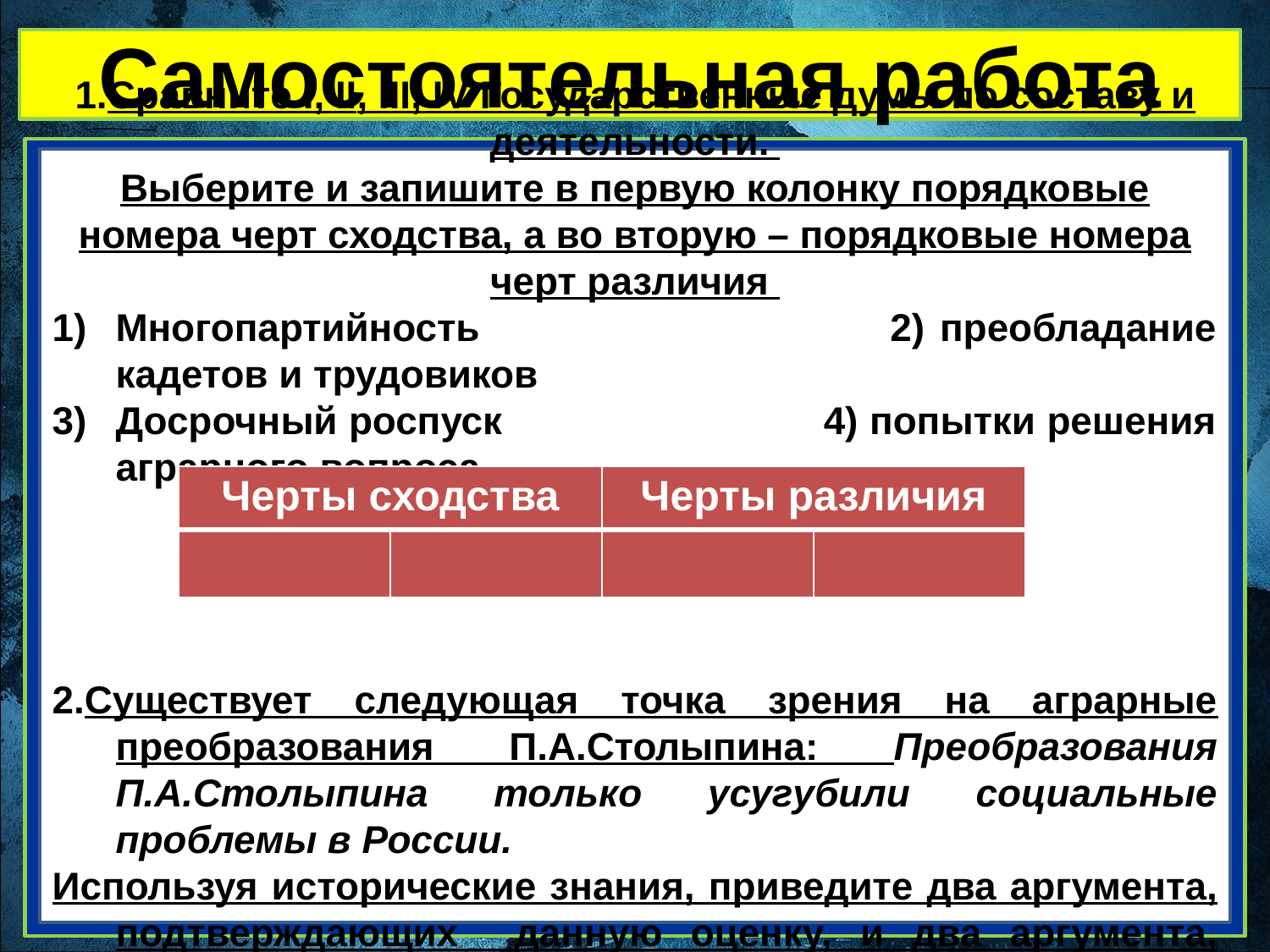

Самостоятельная работа

1.Сравните I, II, III, IV Государственные думы по составу и деятельности.
Выберите и запишите в первую колонку порядковые номера черт сходства, а во вторую – порядковые номера черт различия
Многопартийность                           2) преобладание кадетов и трудовиков
Досрочный роспуск                            4) попытки решения аграрного вопроса

2.Существует следующая точка зрения на аграрные преобразования П.А.Столыпина: Преобразования П.А.Столыпина только усугубили социальные проблемы в России.
Используя исторические знания, приведите два аргумента, подтверждающих  данную оценку, и два аргумента, опровергающих её.

| Черты сходства |  | Черты различия |  |
| --- | --- | --- | --- |
|  |  |  |  |